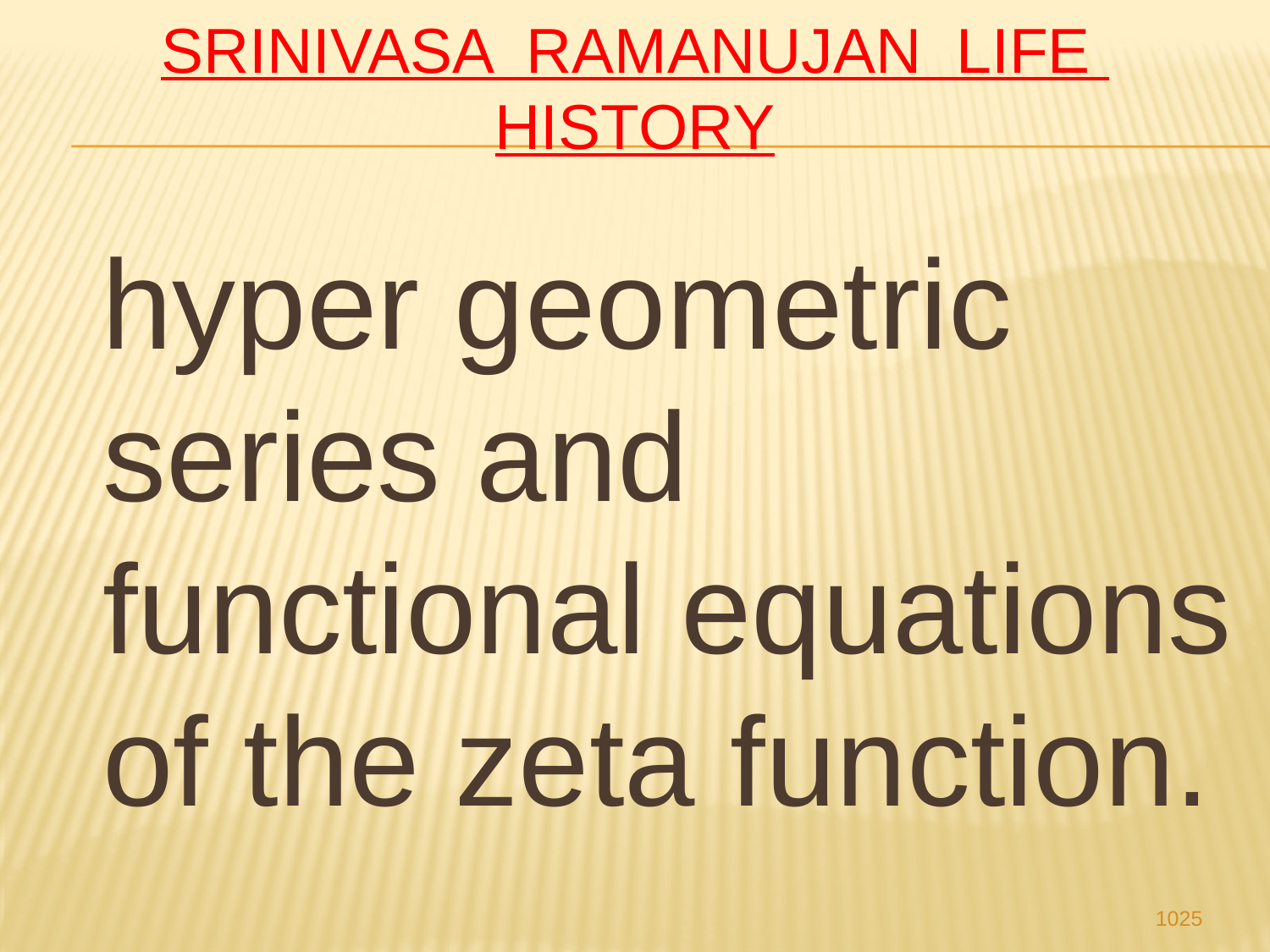

# Srinivasa  Ramanujan  life  history
   hyper geometric series and functional equations of the zeta function.

1025